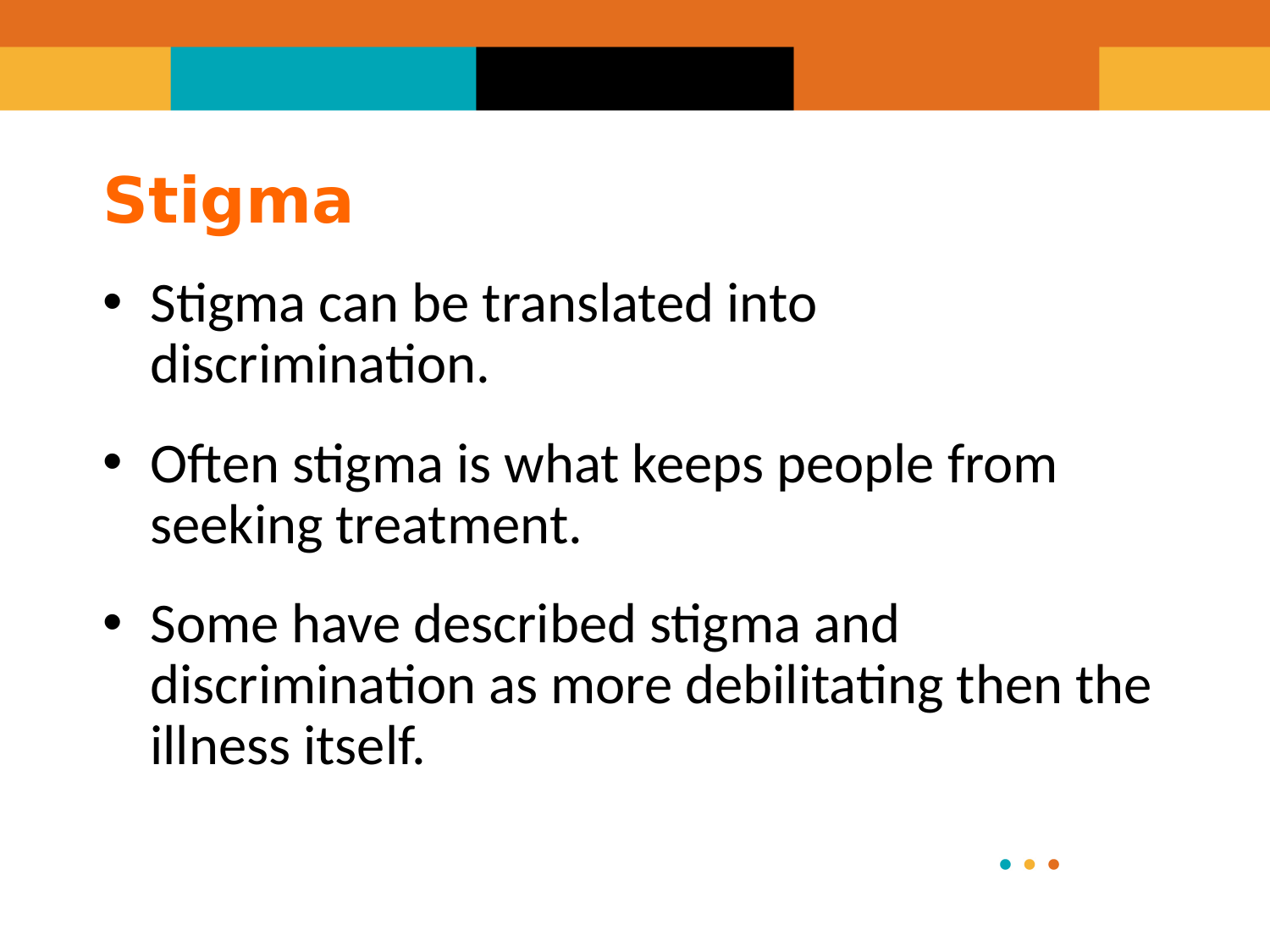

# Stigma
Stigma can be translated into discrimination.

Often stigma is what keeps people from seeking treatment.

Some have described stigma and discrimination as more debilitating then the illness itself.